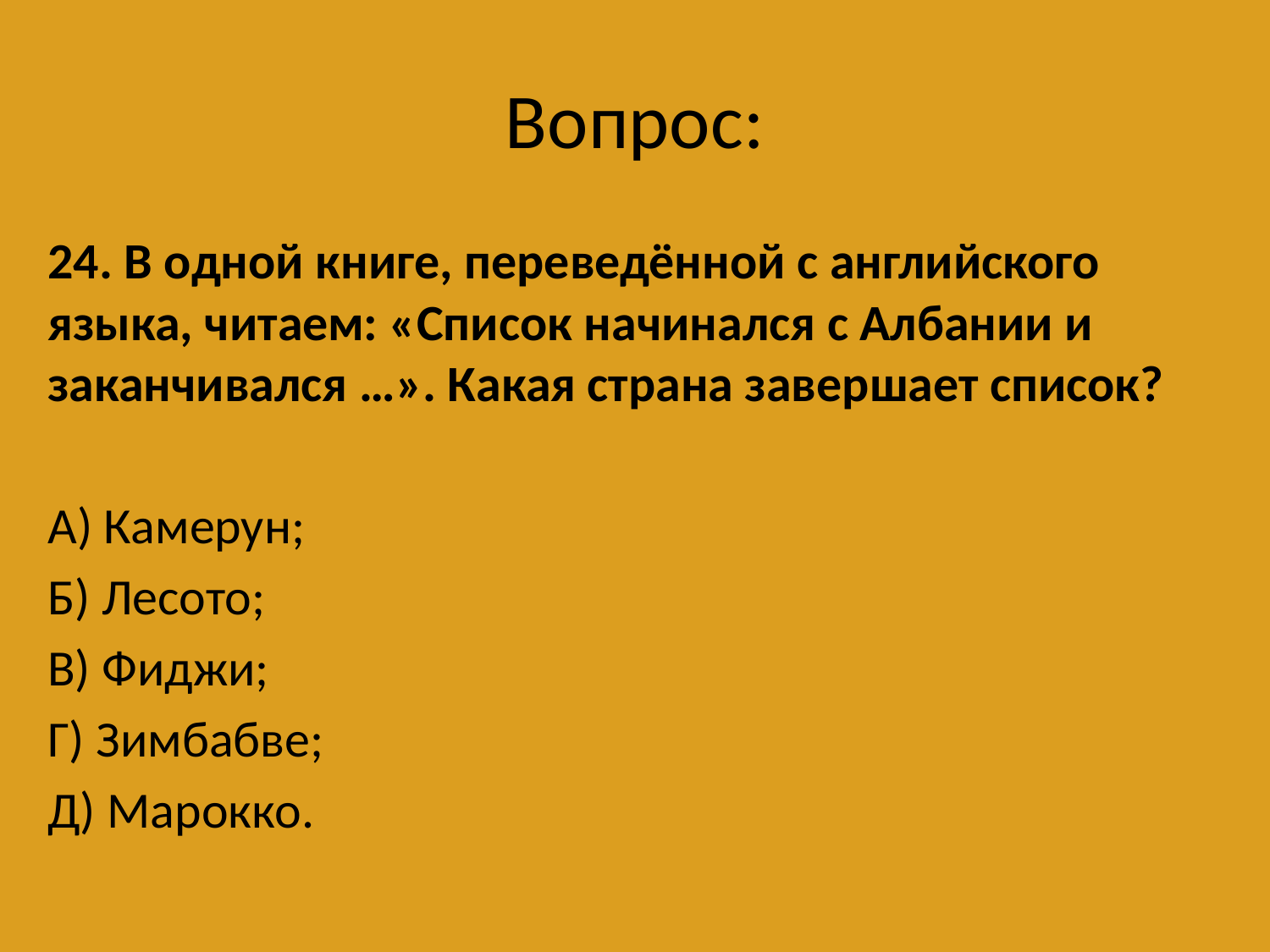

# Вопрос:
24. В одной книге, переведённой с английского языка, читаем: «Список начинался с Албании и заканчивался …». Какая страна завершает список?

А) Камерун;
Б) Лесото;
В) Фиджи;
Г) Зимбабве;
Д) Марокко.